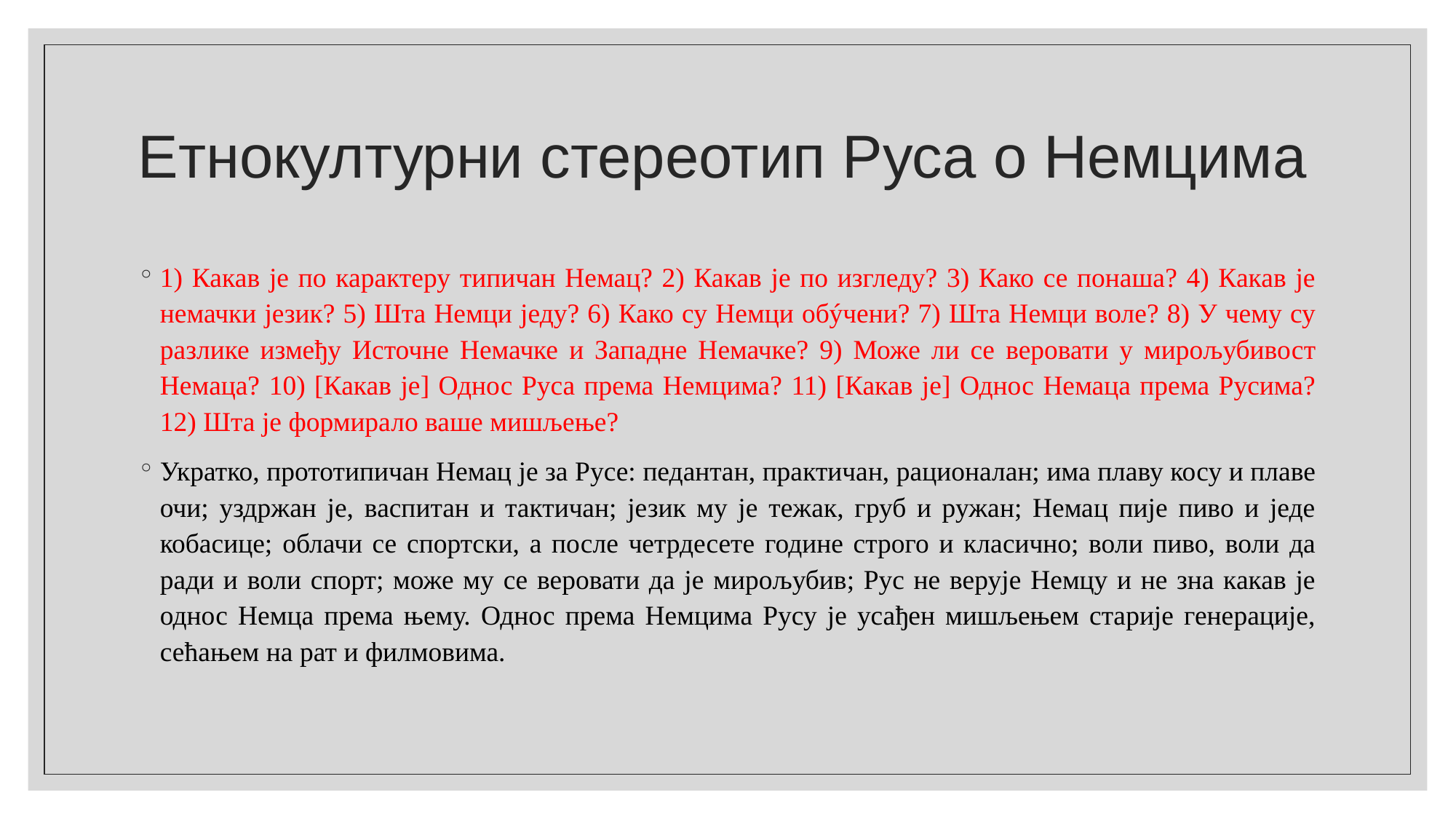

# Етнокултурни стереотип Руса о Немцима
1) Какав је по карактеру типичан Немац? 2) Какав је по изгледу? 3) Како се понаша? 4) Какав је немачки језик? 5) Шта Немци једу? 6) Како су Немци обýчени? 7) Шта Немци воле? 8) У чему су разлике између Источне Немачке и Западне Немачке? 9) Може ли се веровати у мирољубивост Немаца? 10) [Какав је] Однос Руса према Немцима? 11) [Какав је] Однос Немаца према Русима? 12) Шта је формирало ваше мишљење?
Укратко, прототипичан Немац је за Русе: педантан, практичан, рационалан; има плаву косу и плаве очи; уздржан је, васпитан и тактичан; језик му је тежак, груб и ружан; Немац пије пиво и једе кобасице; облачи се спортски, а после четрдесете године строго и класично; воли пиво, воли да ради и воли спорт; може му се веровати да је мирољубив; Рус не верује Немцу и не зна какав је однос Немца према њему. Однос према Немцима Русу је усађен мишљењем старије генерације, сећањем на рат и филмовима.